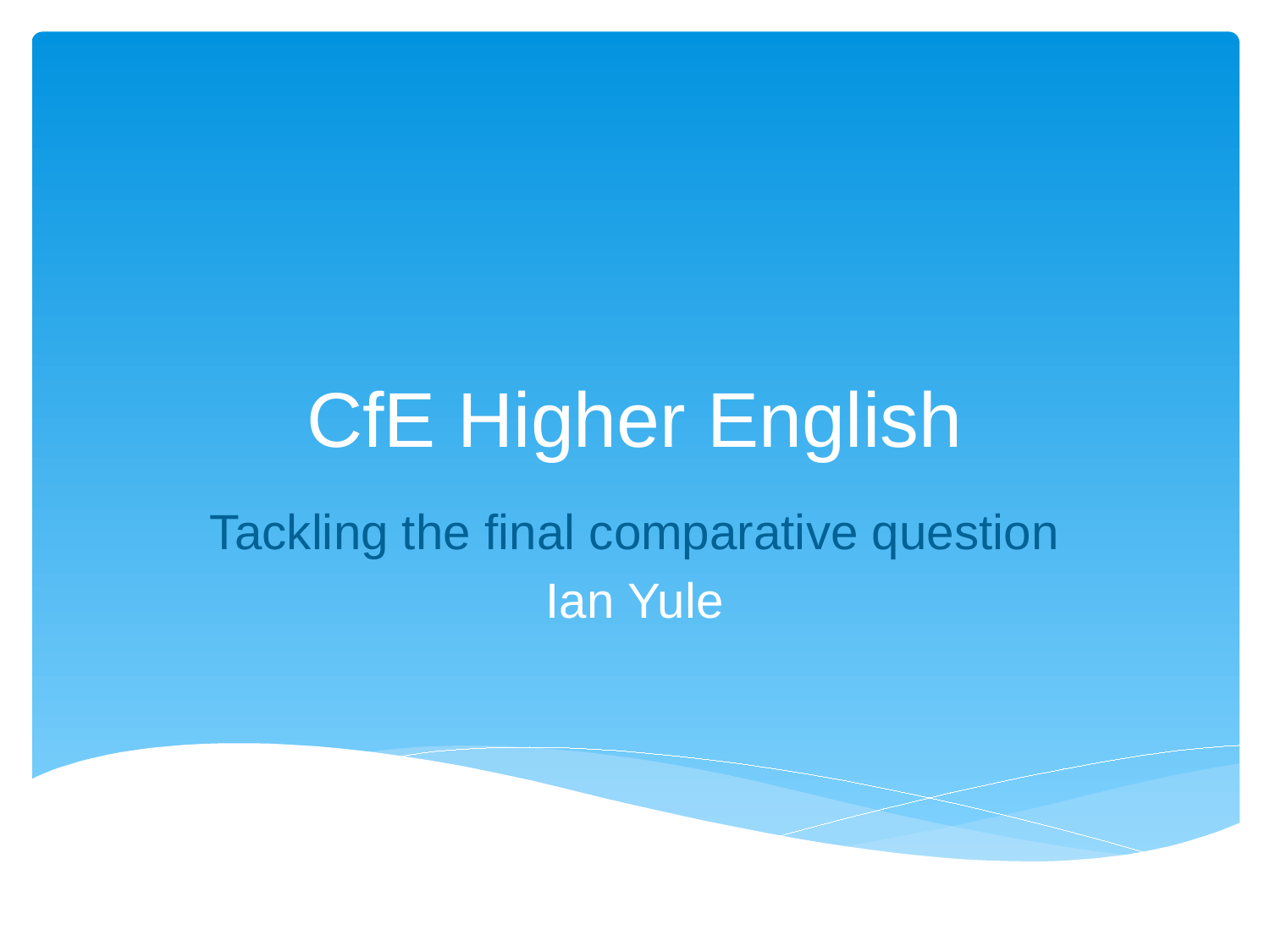

# CfE Higher English
Tackling the final comparative question
Ian Yule